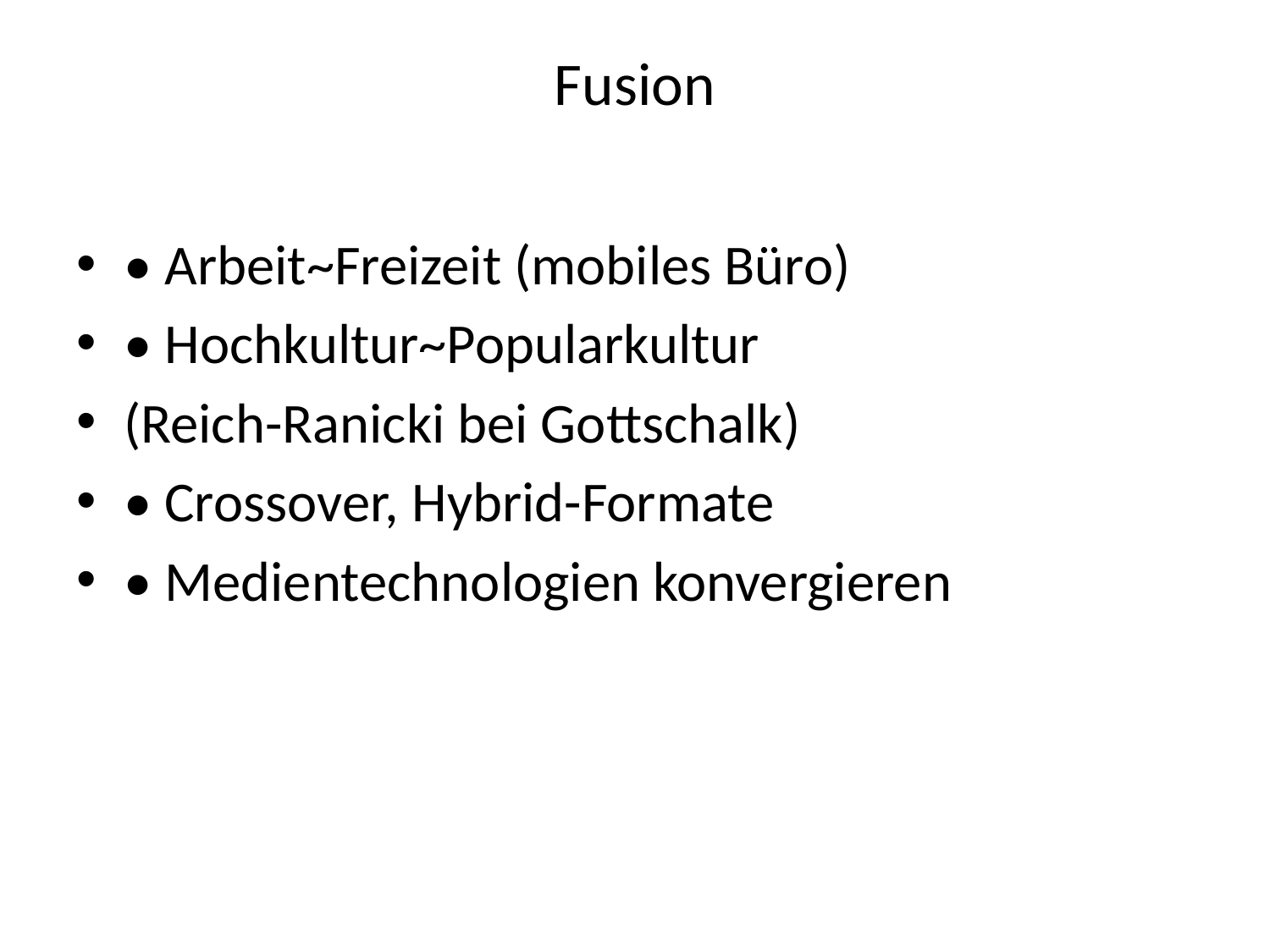

# Fusion
• Arbeit~Freizeit (mobiles Büro)
• Hochkultur~Popularkultur
(Reich-Ranicki bei Gottschalk)
• Crossover, Hybrid-Formate
• Medientechnologien konvergieren